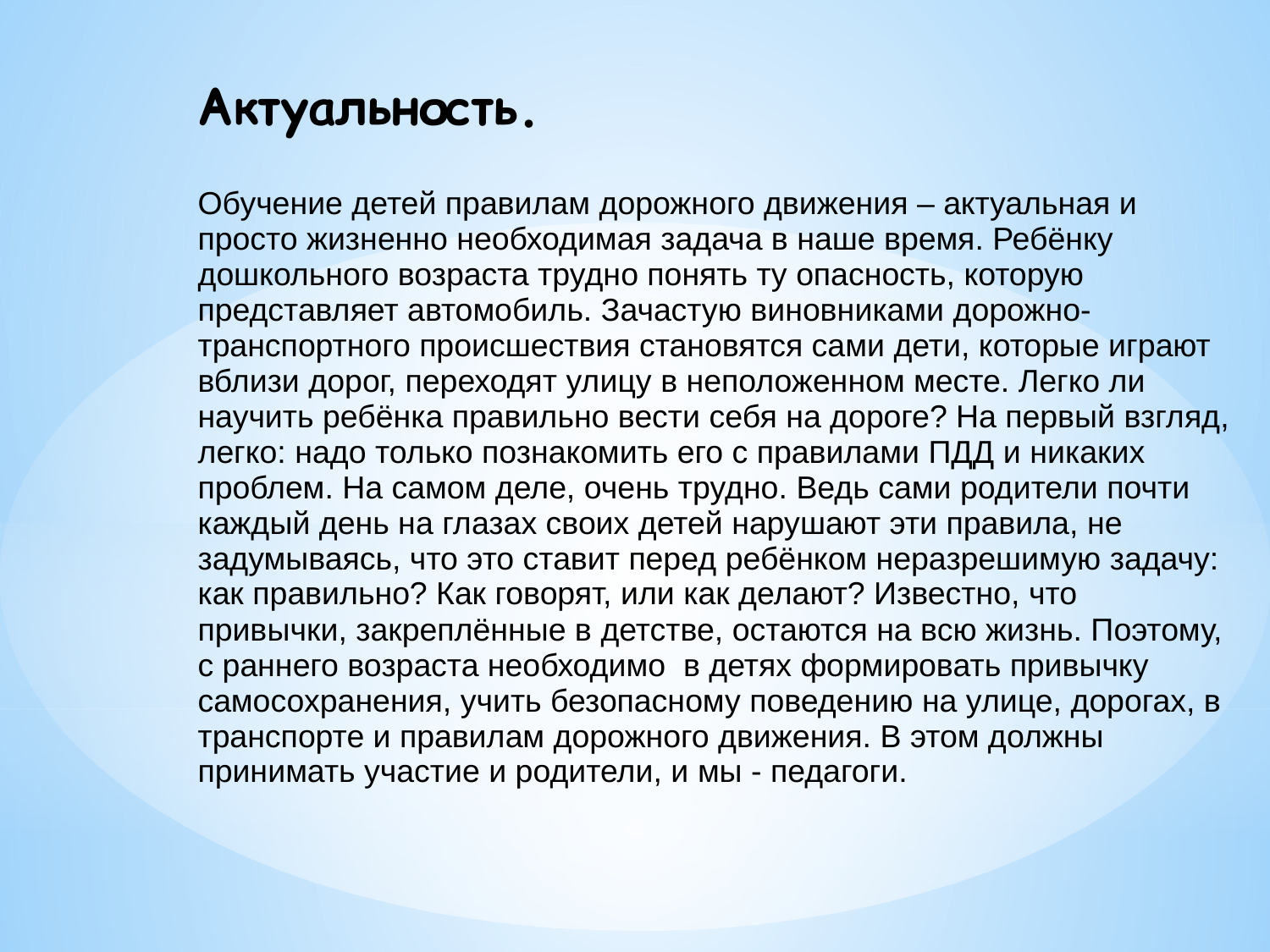

Актуальность.

Обучение детей правилам дорожного движения – актуальная и просто жизненно необходимая задача в наше время. Ребёнку дошкольного возраста трудно понять ту опасность, которую представляет автомобиль. Зачастую виновниками дорожно-транспортного происшествия становятся сами дети, которые играют вблизи дорог, переходят улицу в неположенном месте. Легко ли научить ребёнка правильно вести себя на дороге? На первый взгляд, легко: надо только познакомить его с правилами ПДД и никаких проблем. На самом деле, очень трудно. Ведь сами родители почти каждый день на глазах своих детей нарушают эти правила, не задумываясь, что это ставит перед ребёнком неразрешимую задачу: как правильно? Как говорят, или как делают? Известно, что привычки, закреплённые в детстве, остаются на всю жизнь. Поэтому, с раннего возраста необходимо  в детях формировать привычку самосохранения, учить безопасному поведению на улице, дорогах, в транспорте и правилам дорожного движения. В этом должны принимать участие и родители, и мы - педагоги.